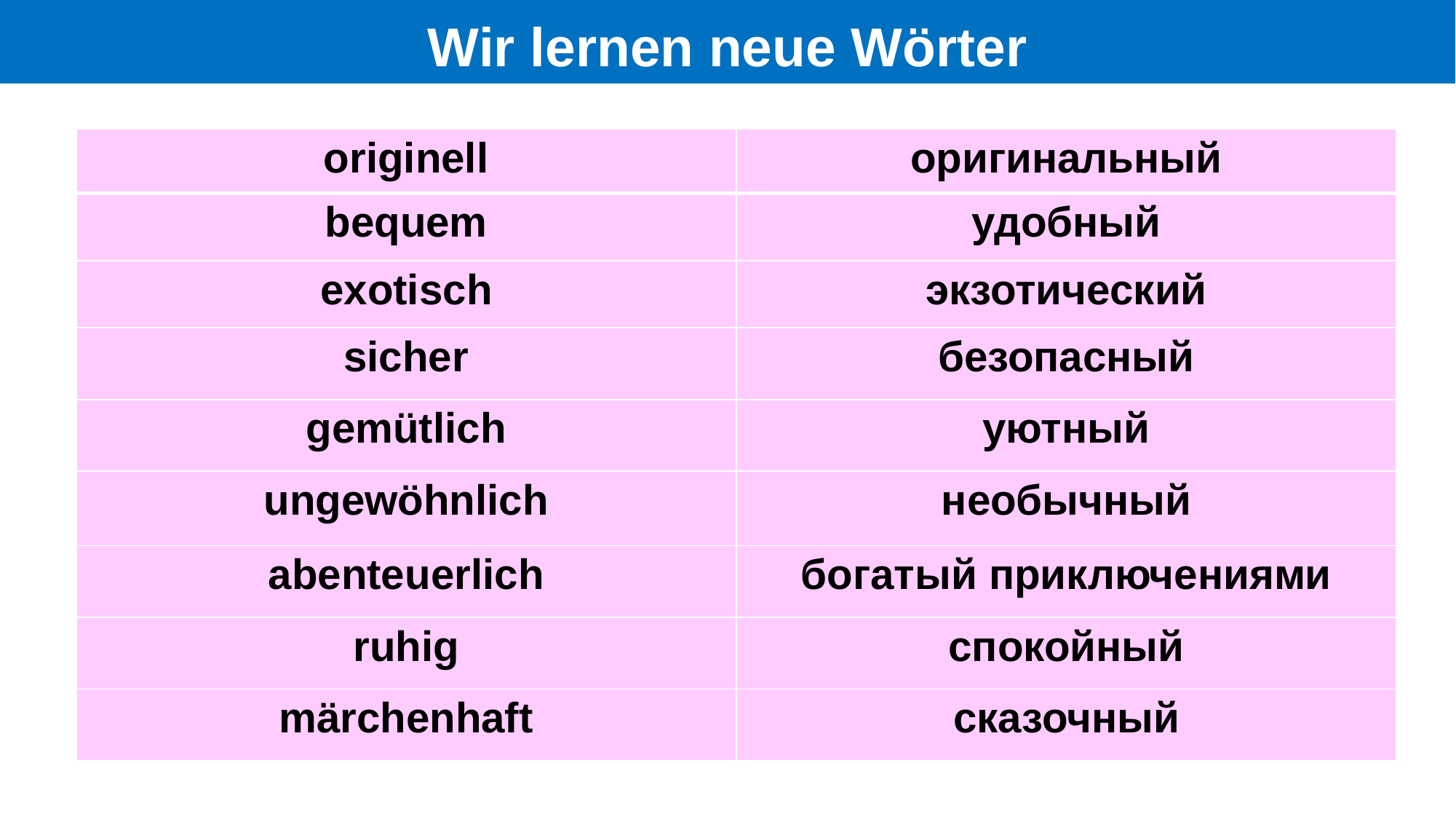

# Wir lernen neue Wörter

| originell | оригинальный |
| --- | --- |
| bequem | удобный |
| exotisch | экзотический |
| sicher | безопасный |
| gemütlich | уютный |
| ungewöhnlich | необычный |
| abenteuerlich | богатый приключениями |
| ruhig | спокойный |
| märchenhaft | сказочный |